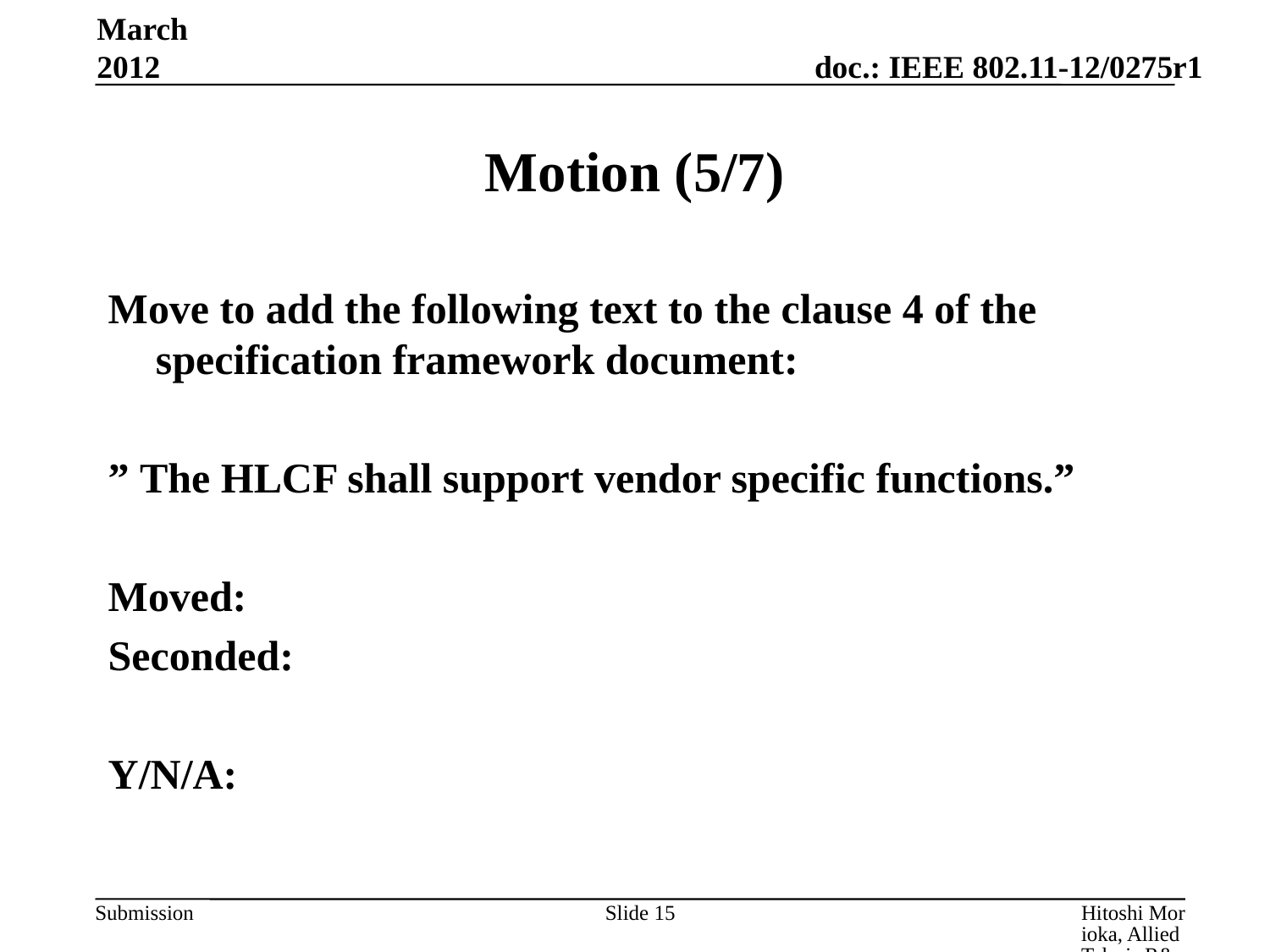

March 2012
# Motion (5/7)
Move to add the following text to the clause 4 of the specification framework document:

” The HLCF shall support vendor specific functions.”

Moved:
Seconded:

Y/N/A:
Slide 15
Hitoshi Morioka, Allied Telesis R&D Center